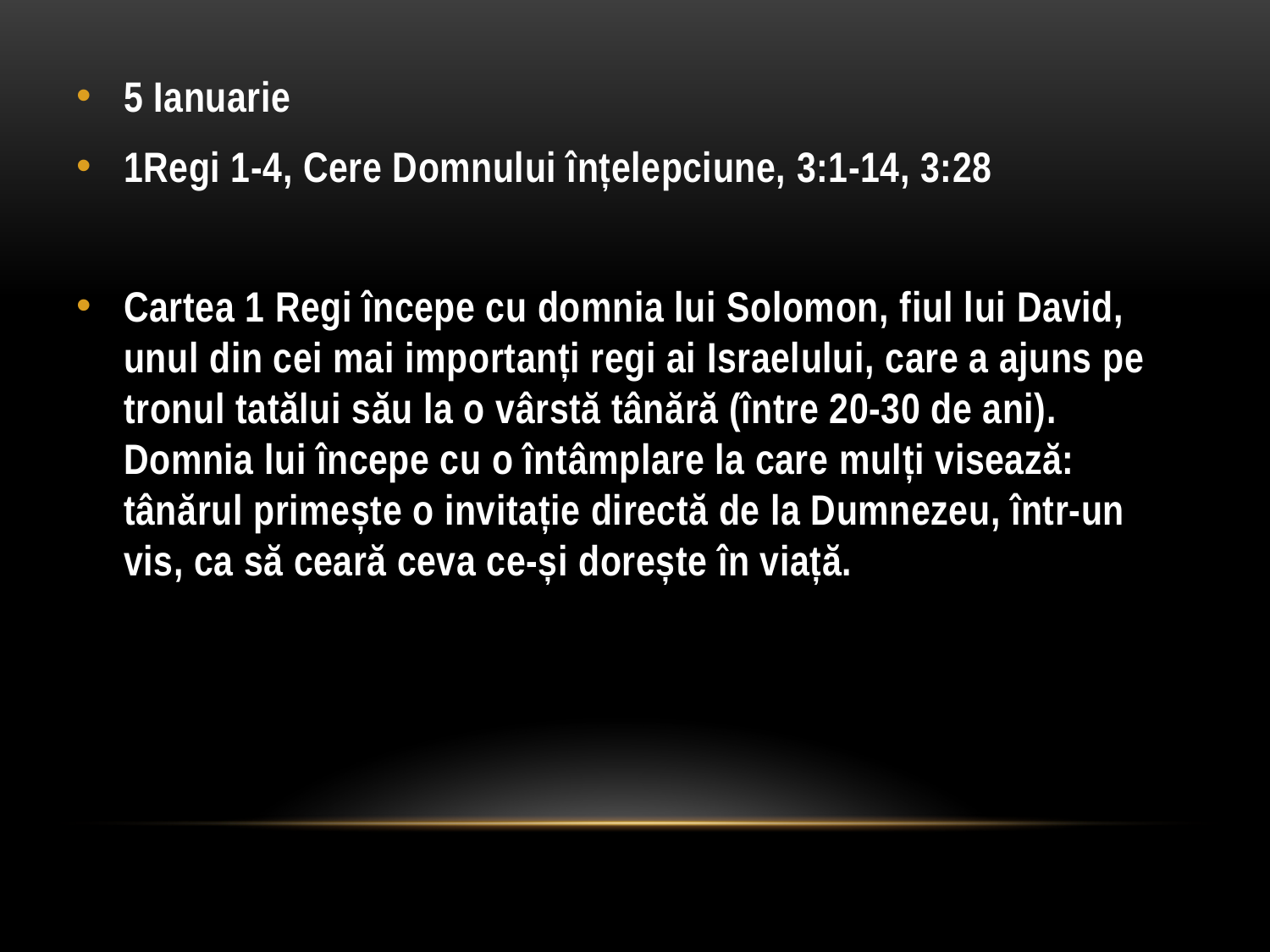

5 Ianuarie
1Regi 1-4, Cere Domnului înțelepciune, 3:1-14, 3:28

Cartea 1 Regi începe cu domnia lui Solomon, fiul lui David, unul din cei mai importanți regi ai Israelului, care a ajuns pe tronul tatălui său la o vârstă tânără (între 20-30 de ani). Domnia lui începe cu o întâmplare la care mulți visează: tânărul primește o invitație directă de la Dumnezeu, într-un vis, ca să ceară ceva ce-și dorește în viață.